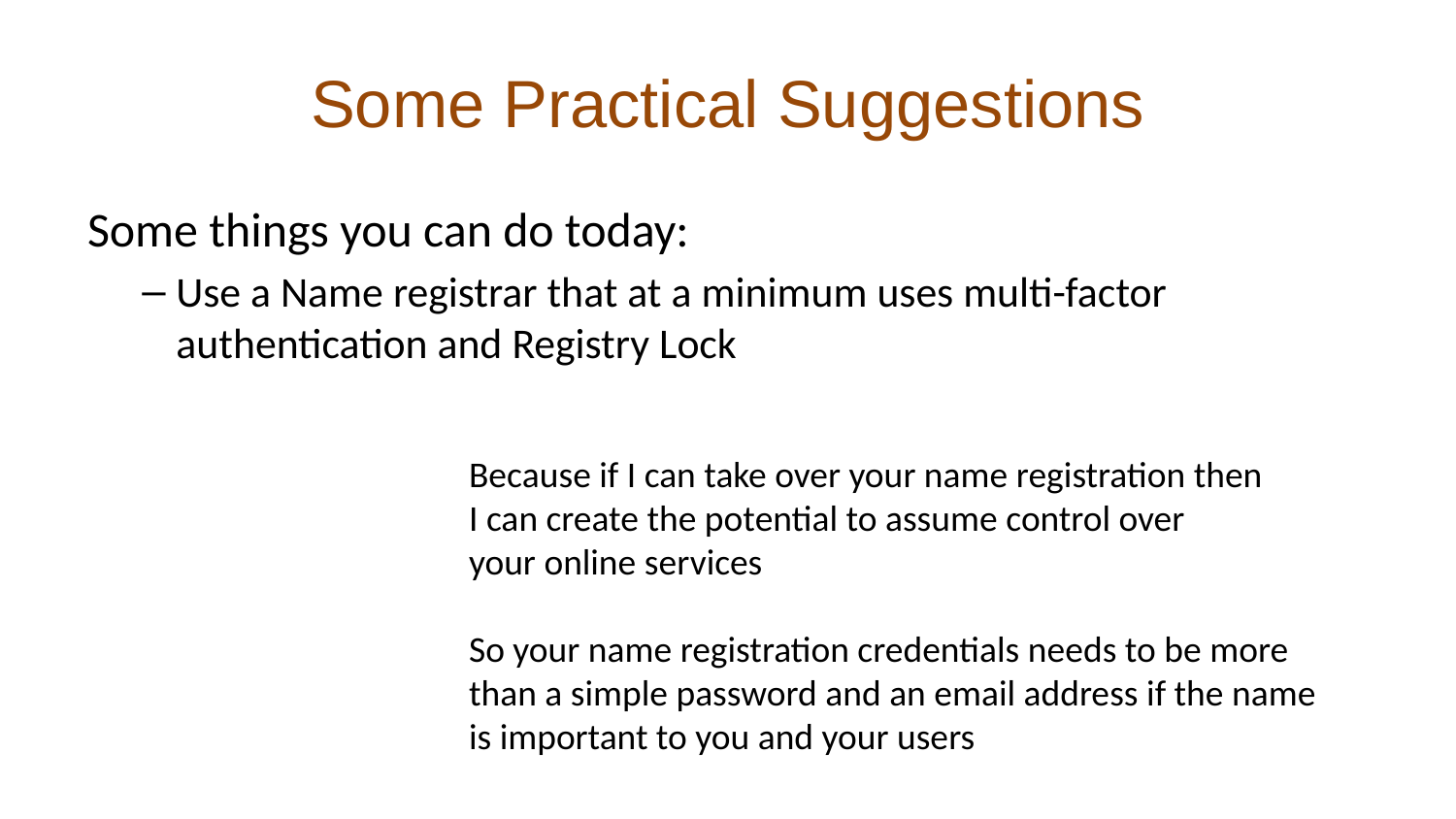

# Some Practical Suggestions
Some things you can do today:
Use a Name registrar that at a minimum uses multi-factor authentication and Registry Lock

Because if I can take over your name registration then
I can create the potential to assume control over
your online services

So your name registration credentials needs to be more than a simple password and an email address if the name is important to you and your users